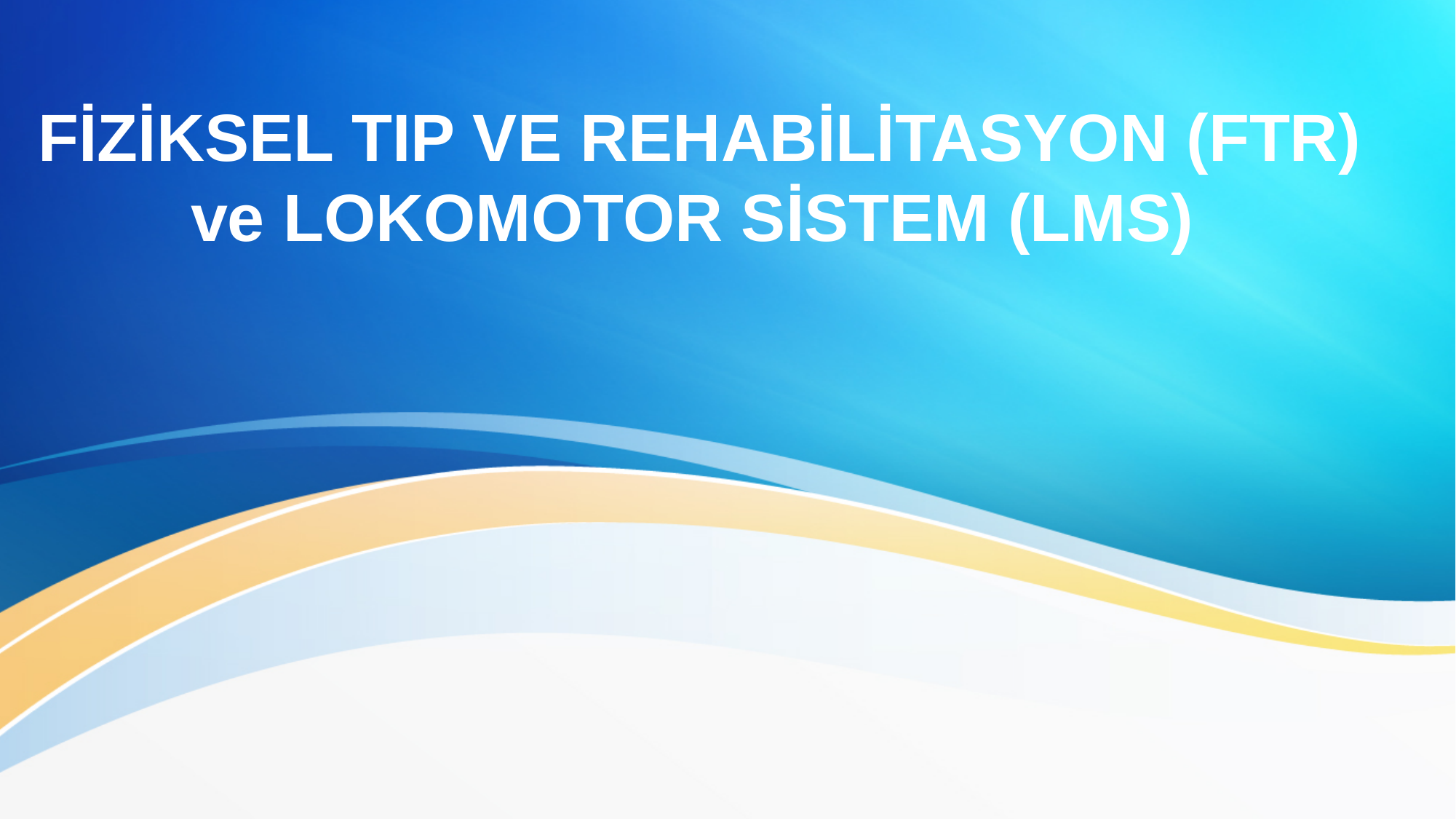

# FİZİKSEL TIP VE REHABİLİTASYON (FTR) ve LOKOMOTOR SİSTEM (LMS)